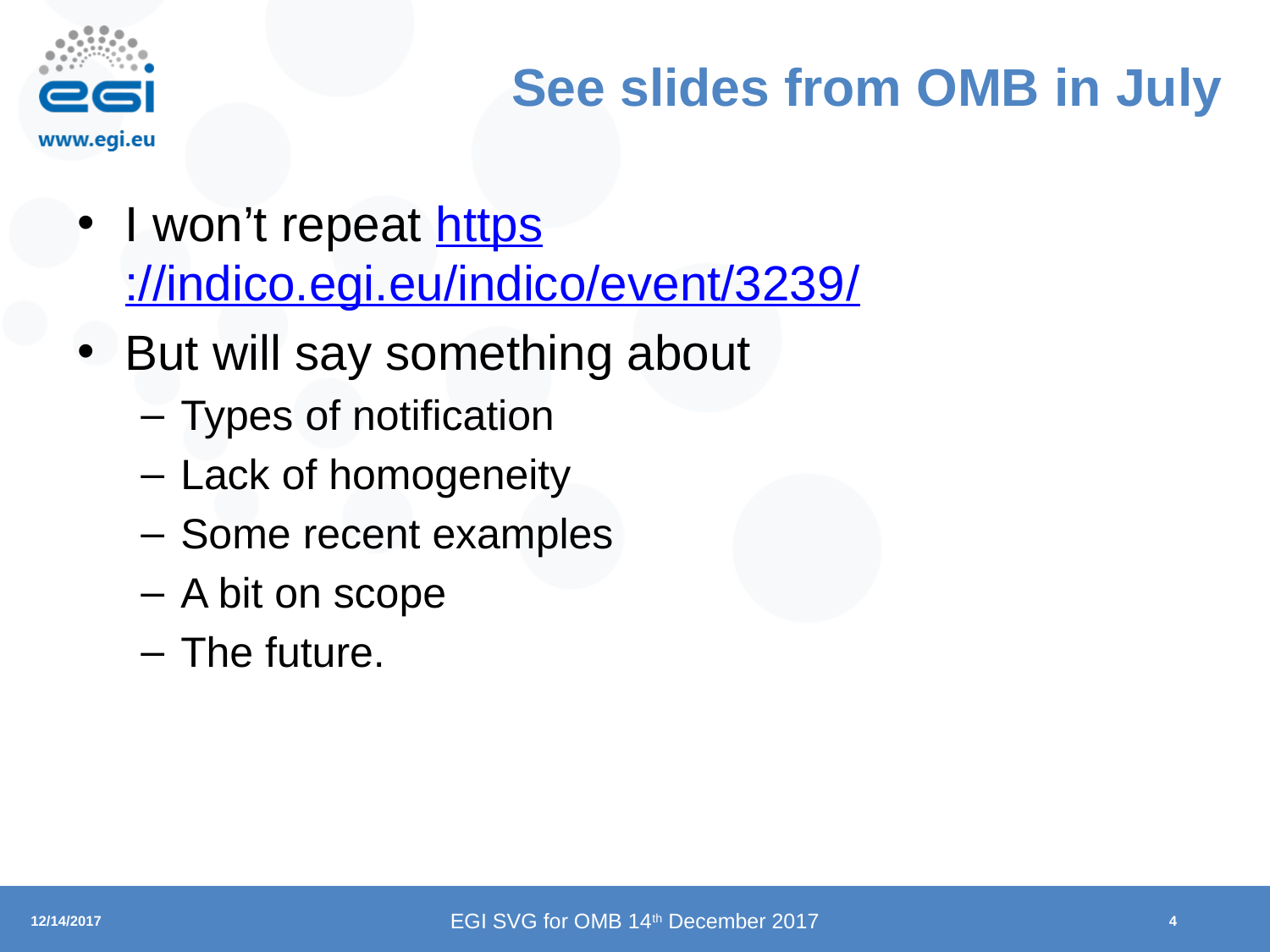

# See slides from OMB in July
I won’t repeat https://indico.egi.eu/indico/event/3239/
But will say something about
Types of notification
Lack of homogeneity
Some recent examples
A bit on scope
The future.
EGI SVG for OMB 14th December 2017